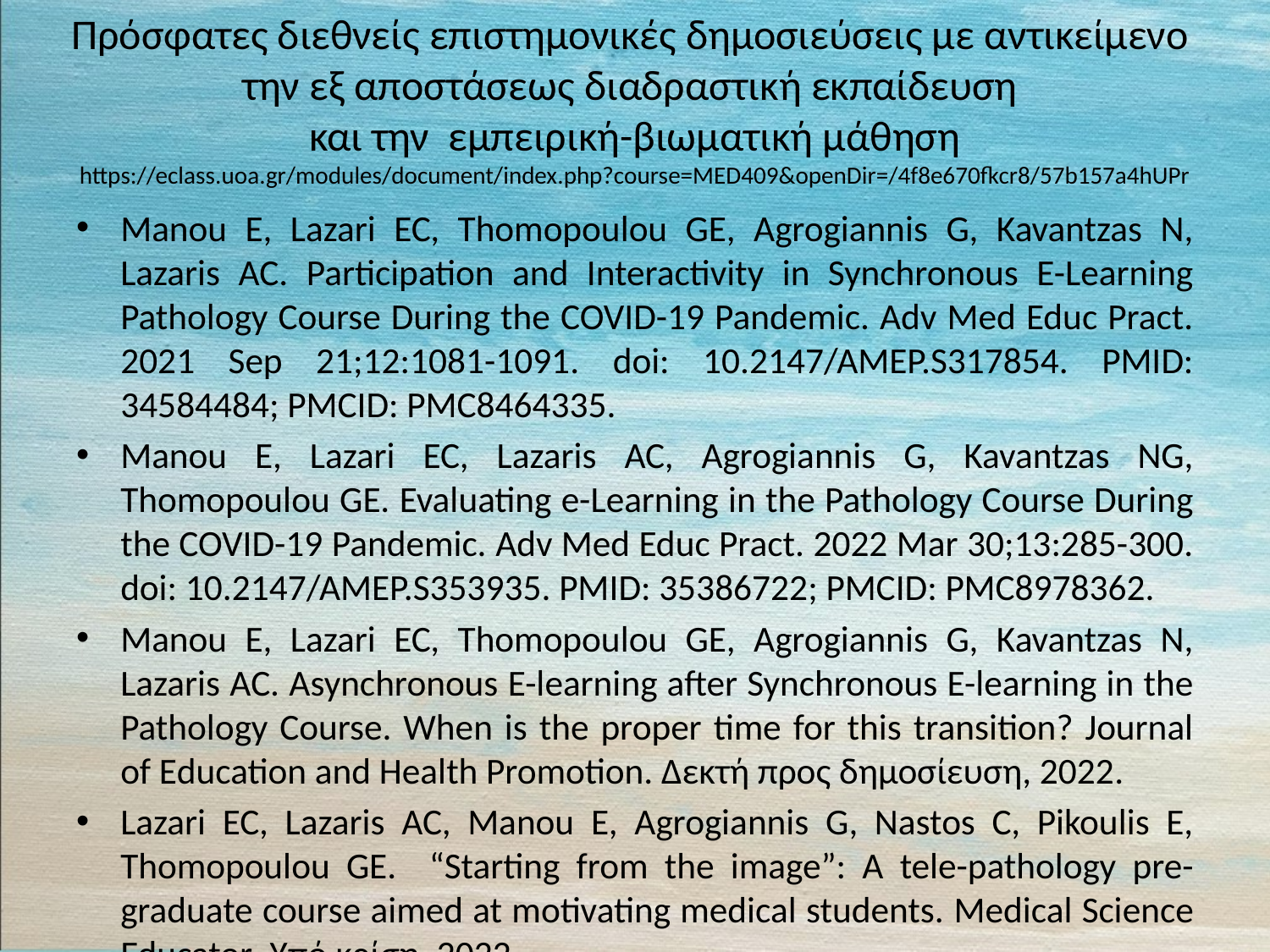

# Πρόσφατες διεθνείς επιστημονικές δημοσιεύσεις με αντικείμενο την εξ αποστάσεως διαδραστική εκπαίδευση και την  εμπειρική-βιωματική μάθηση https://eclass.uoa.gr/modules/document/index.php?course=MED409&openDir=/4f8e670fkcr8/57b157a4hUPr
Manou E, Lazari EC, Thomopoulou GE, Agrogiannis G, Kavantzas N, Lazaris AC. Participation and Interactivity in Synchronous E-Learning Pathology Course During the COVID-19 Pandemic. Adv Med Educ Pract. 2021 Sep 21;12:1081-1091. doi: 10.2147/AMEP.S317854. PMID: 34584484; PMCID: PMC8464335.
Manou E, Lazari EC, Lazaris AC, Agrogiannis G, Kavantzas NG, Thomopoulou GE. Evaluating e-Learning in the Pathology Course During the COVID-19 Pandemic. Adv Med Educ Pract. 2022 Mar 30;13:285-300. doi: 10.2147/AMEP.S353935. PMID: 35386722; PMCID: PMC8978362.
Manou E, Lazari EC, Thomopoulou GE, Agrogiannis G, Kavantzas N, Lazaris AC. Asynchronous E-learning after Synchronous E-learning in the Pathology Course. When is the proper time for this transition? Journal of Education and Health Promotion. Δεκτή προς δημοσίευση, 2022.
Lazari EC, Lazaris AC, Manou E, Agrogiannis G, Nastos C, Pikoulis E, Thomopoulou GE.  “Starting from the image”: A tele-pathology pre-graduate course aimed at motivating medical students. Medical Science Educator, Υπό κρίση, 2022.